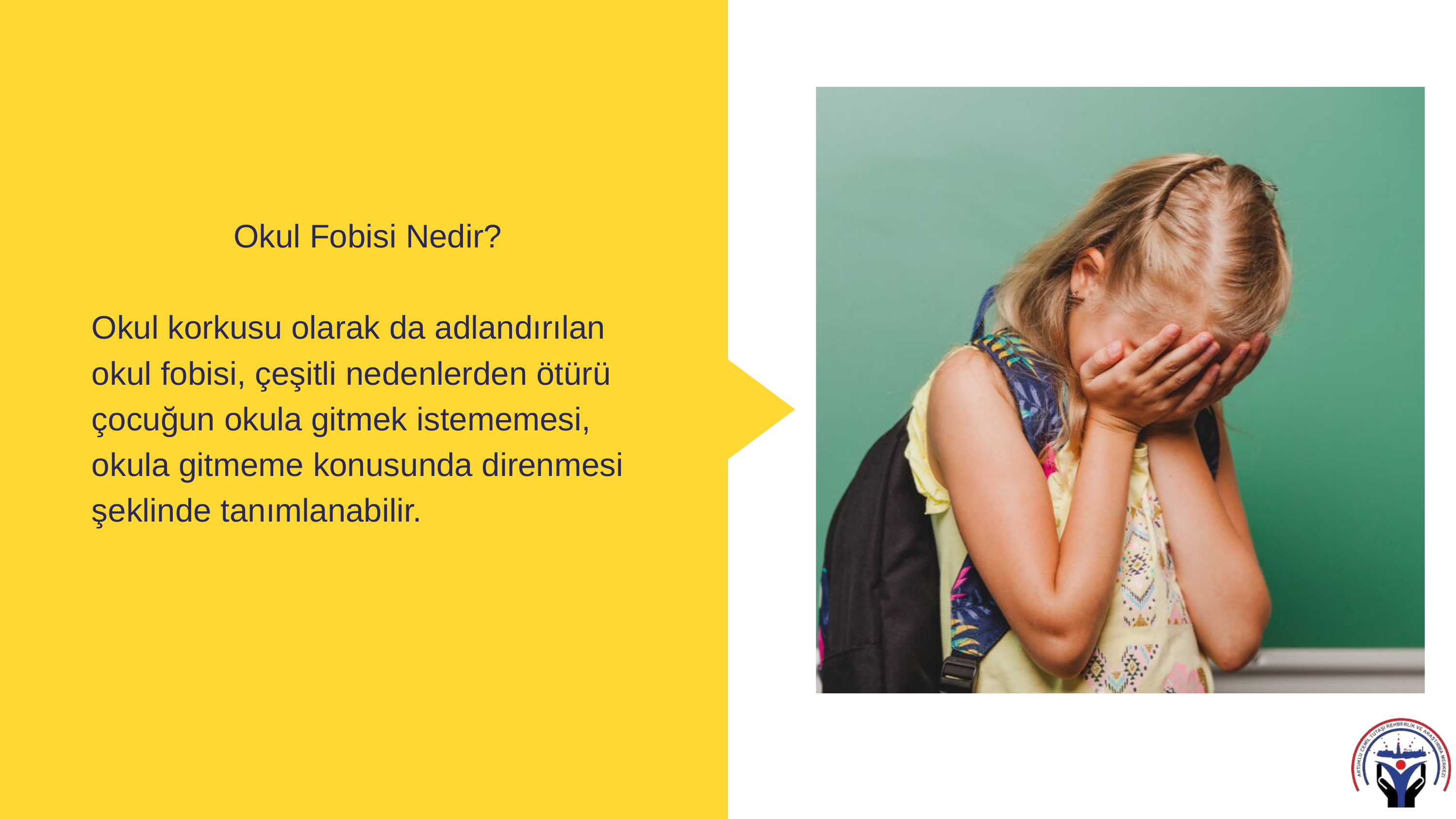

Okul Fobisi Nedir?

Okul korkusu olarak da adlandırılan okul fobisi, çeşitli nedenlerden ötürü çocuğun okula gitmek istememesi, okula gitmeme konusunda direnmesi şeklinde tanımlanabilir.